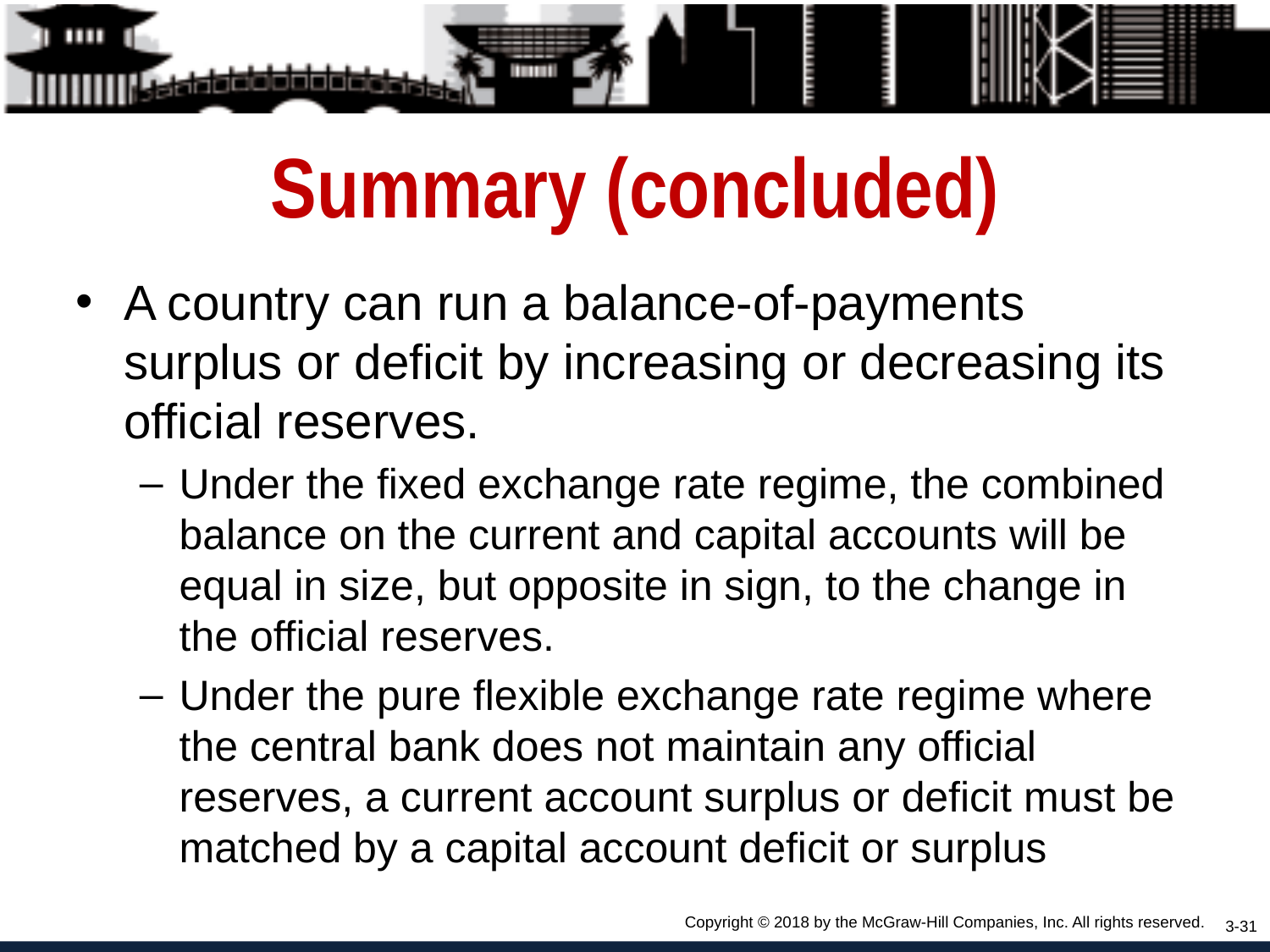

# Summary (concluded)
A country can run a balance-of-payments surplus or deficit by increasing or decreasing its official reserves.
Under the fixed exchange rate regime, the combined balance on the current and capital accounts will be equal in size, but opposite in sign, to the change in the official reserves.
Under the pure flexible exchange rate regime where the central bank does not maintain any official reserves, a current account surplus or deficit must be matched by a capital account deficit or surplus

Copyright © 2018 by the McGraw-Hill Companies, Inc. All rights reserved.

3-31